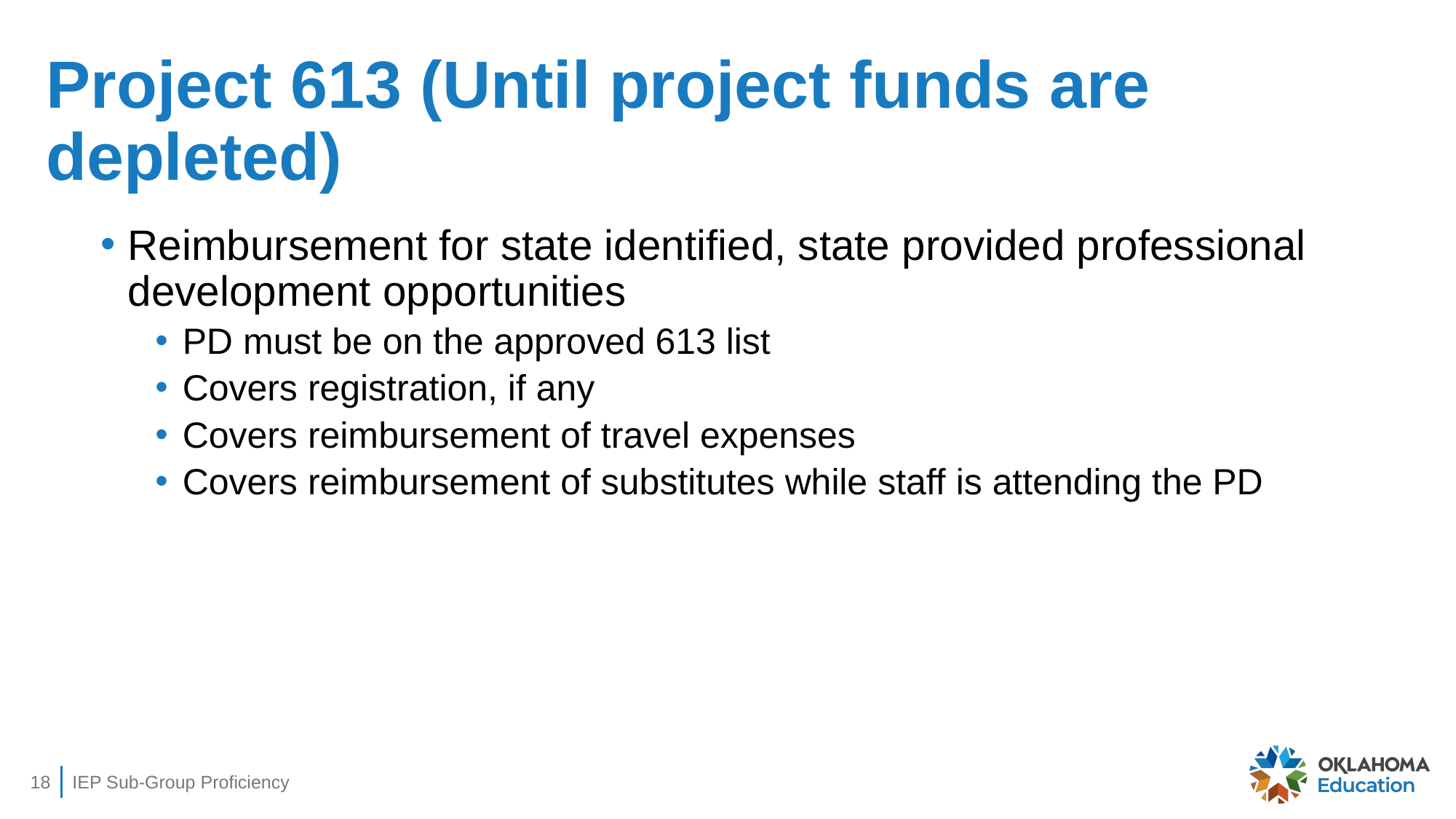

# Project 613 (Until project funds are depleted)
Reimbursement for state identified, state provided professional development opportunities
PD must be on the approved 613 list
Covers registration, if any
Covers reimbursement of travel expenses
Covers reimbursement of substitutes while staff is attending the PD

18
IEP Sub-Group Proficiency